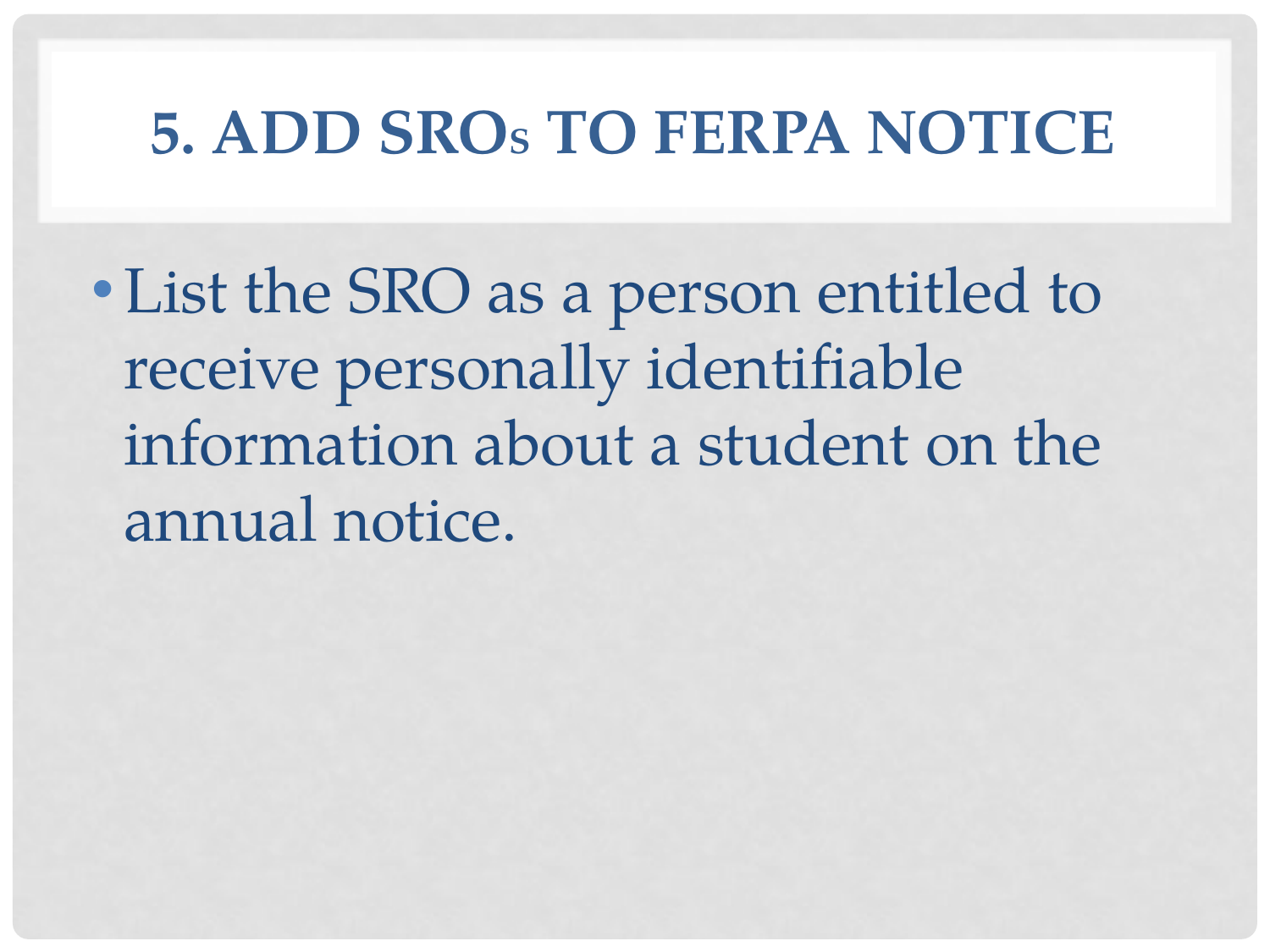

# 5. Add SROs to FERPA notice
List the SRO as a person entitled to receive personally identifiable information about a student on the annual notice.